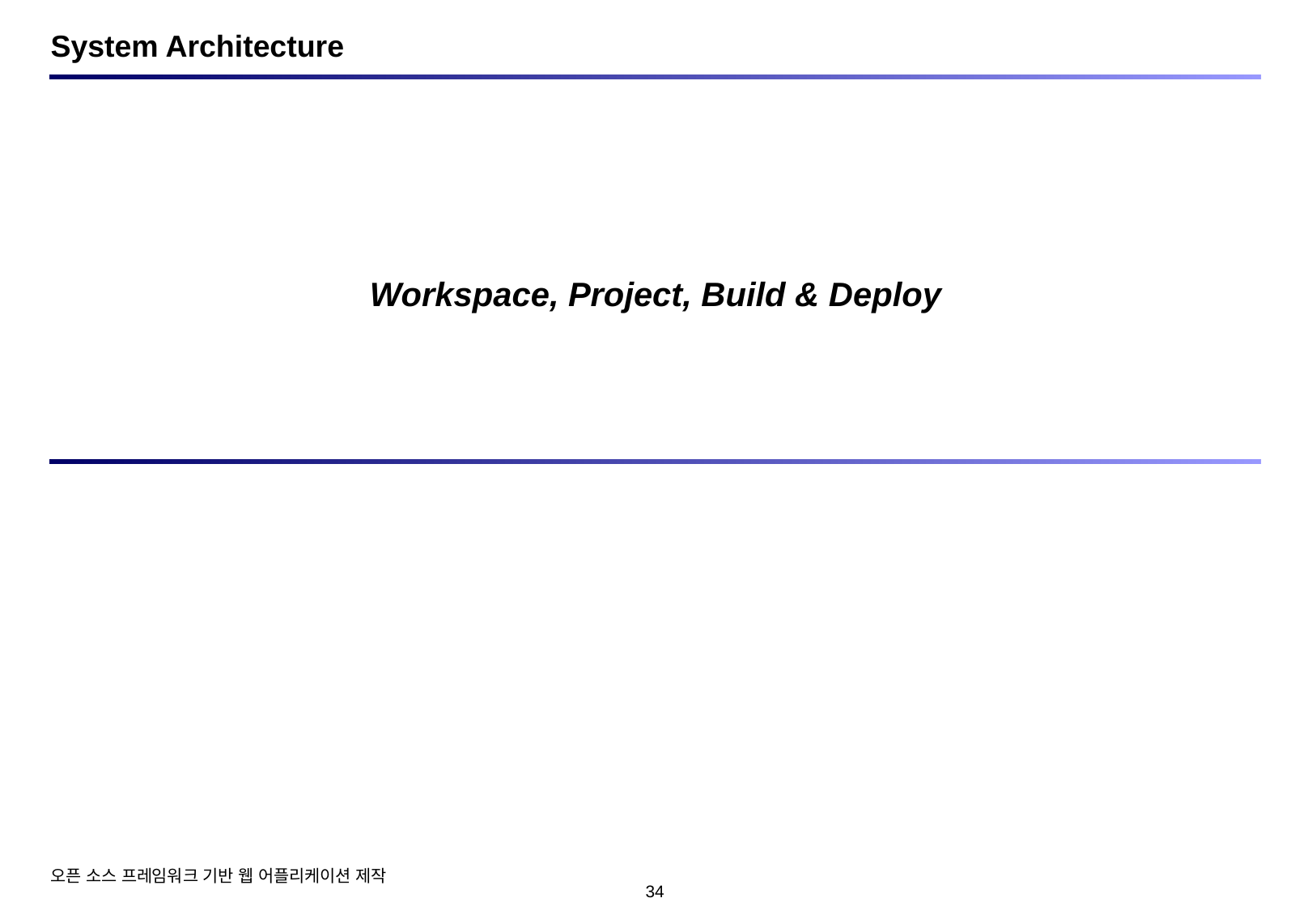

# System Architecture
Workspace, Project, Build & Deploy